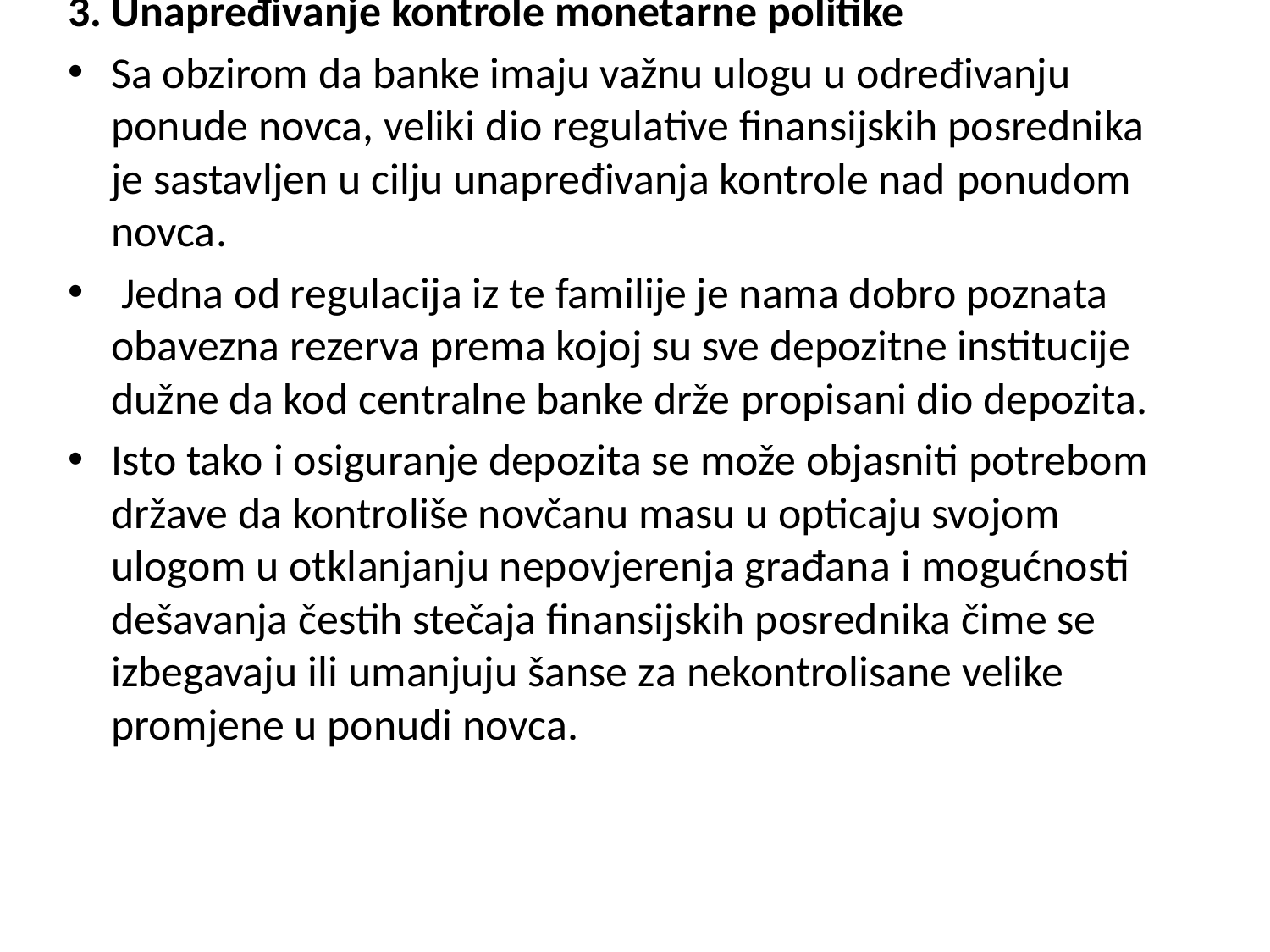

3. Unapređivanje kontrole monetarne politike
Sa obzirom da banke imaju važnu ulogu u određivanju ponude novca, veliki dio regulative finansijskih posrednika je sastavljen u cilju unapređivanja kontrole nad ponudom novca.
 Jedna od regulacija iz te familije je nama dobro poznata obavezna rezerva prema kojoj su sve depozitne institucije dužne da kod centralne banke drže propisani dio depozita.
Isto tako i osiguranje depozita se može objasniti potrebom države da kontroliše novčanu masu u opticaju svojom ulogom u otklanjanju nepovjerenja građana i mogućnosti dešavanja čestih stečaja finansijskih posrednika čime se izbegavaju ili umanjuju šanse za nekontrolisane velike promjene u ponudi novca.